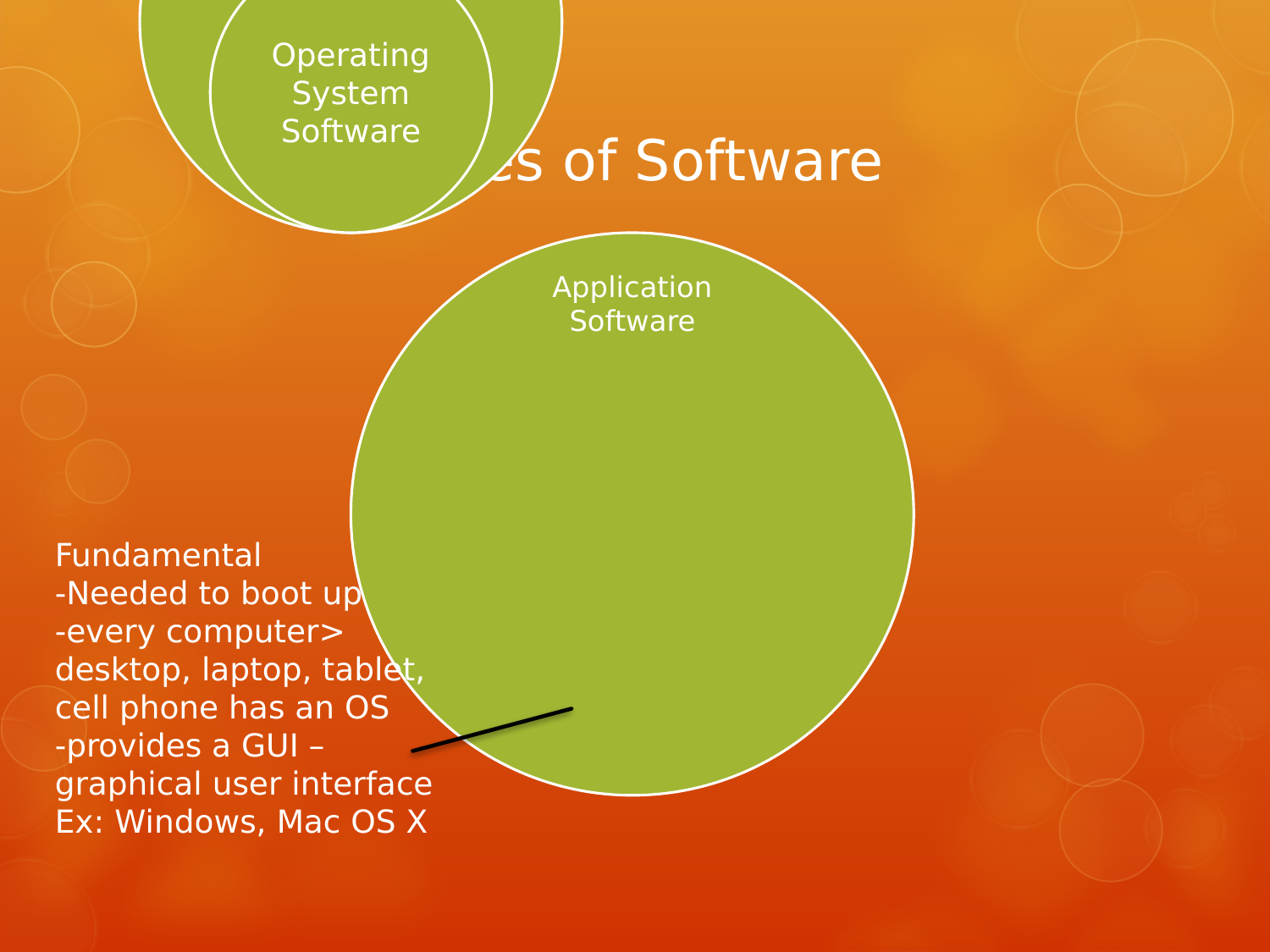

# Types of Software
Application Software
Operating System Software
Fundamental
-Needed to boot up
-every computer> desktop, laptop, tablet, cell phone has an OS
-provides a GUI – graphical user interface
Ex: Windows, Mac OS X